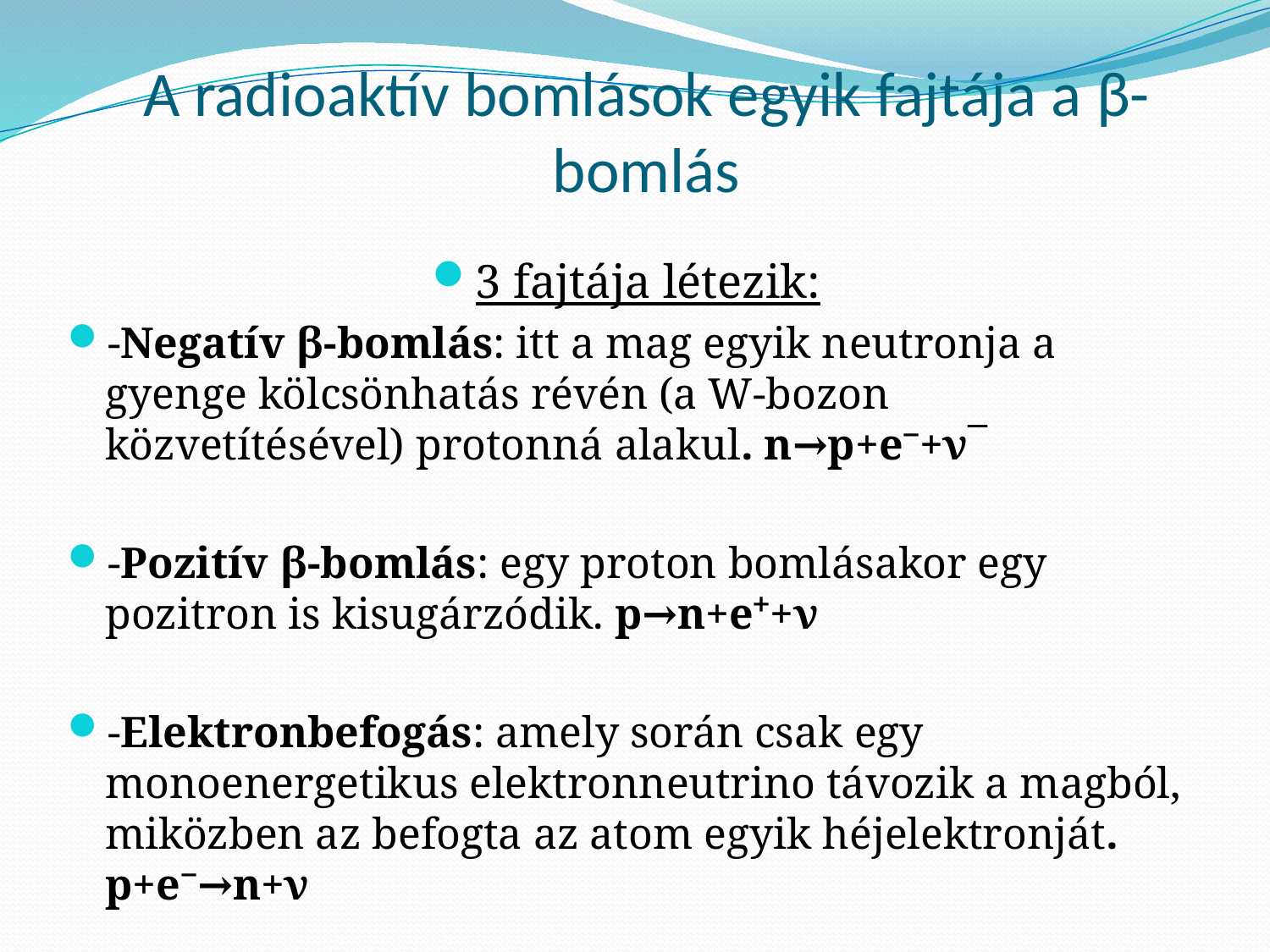

# A radioaktív bomlások egyik fajtája a β-bomlás
3 fajtája létezik:
-Negatív β-bomlás: itt a mag egyik neutronja a gyenge kölcsönhatás révén (a W-bozon közvetítésével) protonná alakul. n→p+e⁻+ν‾

-Pozitív β-bomlás: egy proton bomlásakor egy pozitron is kisugárzódik. p→n+e⁺+ν

-Elektronbefogás: amely során csak egy monoenergetikus elektronneutrino távozik a magból, miközben az befogta az atom egyik héjelektronját.  p+e⁻→n+ν